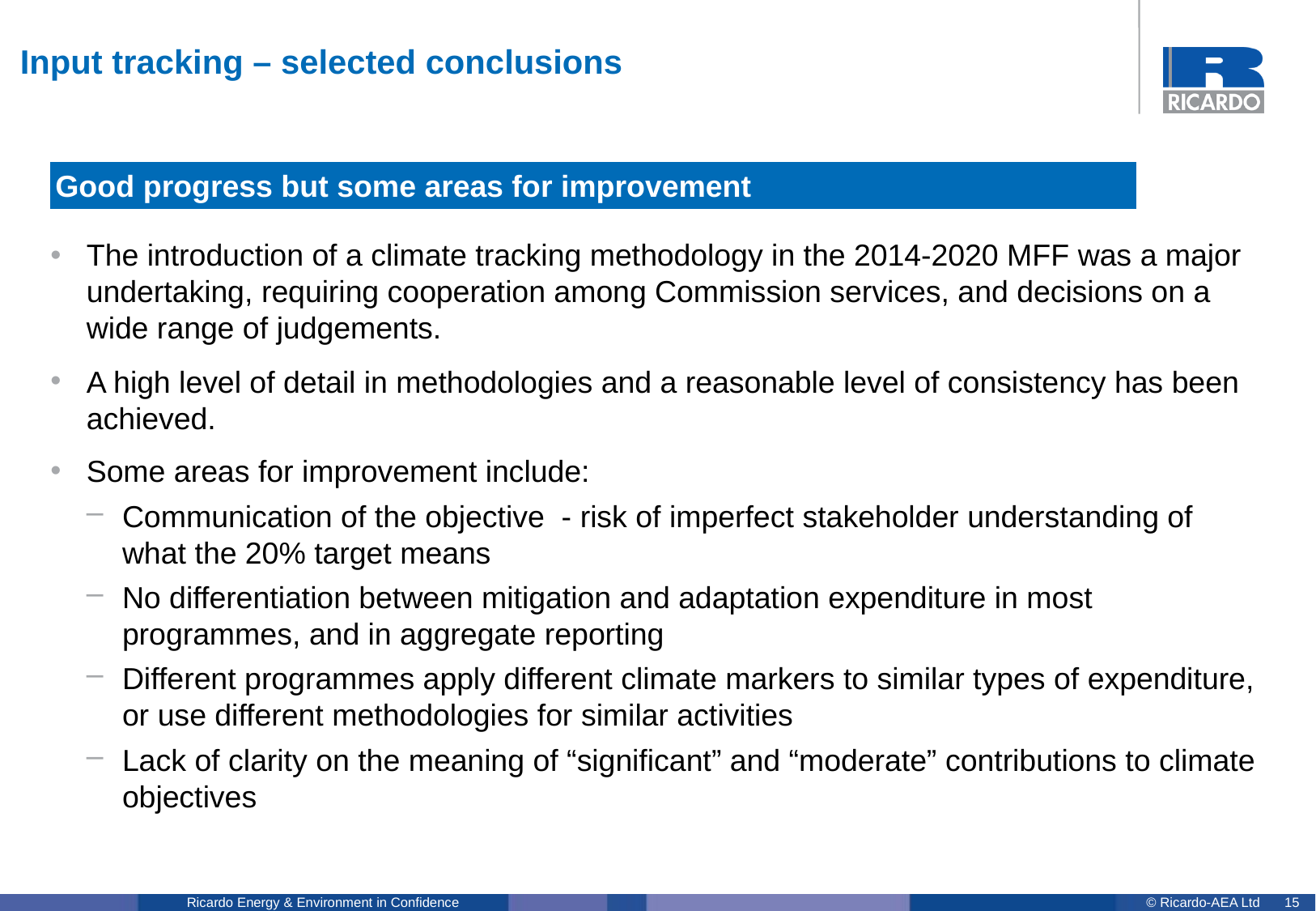

# Input tracking – selected conclusions
Good progress but some areas for improvement
The introduction of a climate tracking methodology in the 2014-2020 MFF was a major undertaking, requiring cooperation among Commission services, and decisions on a wide range of judgements.
A high level of detail in methodologies and a reasonable level of consistency has been achieved.
Some areas for improvement include:
Communication of the objective  - risk of imperfect stakeholder understanding of what the 20% target means
No differentiation between mitigation and adaptation expenditure in most programmes, and in aggregate reporting
Different programmes apply different climate markers to similar types of expenditure, or use different methodologies for similar activities
Lack of clarity on the meaning of “significant” and “moderate” contributions to climate objectives